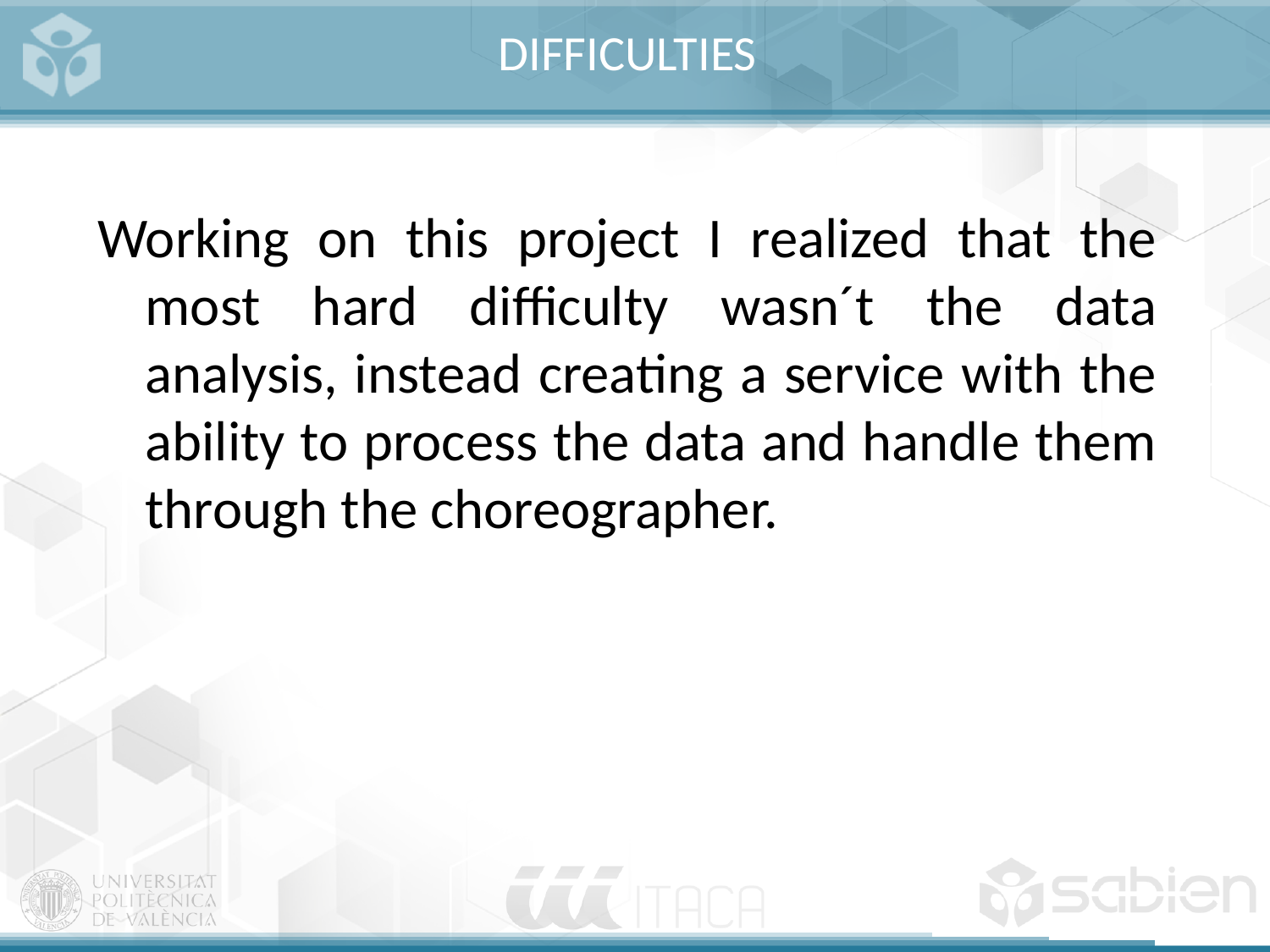

# DIFFICULTIES

Working on this project I realized that the most hard difficulty wasn´t the data analysis, instead creating a service with the ability to process the data and handle them through the choreographer.